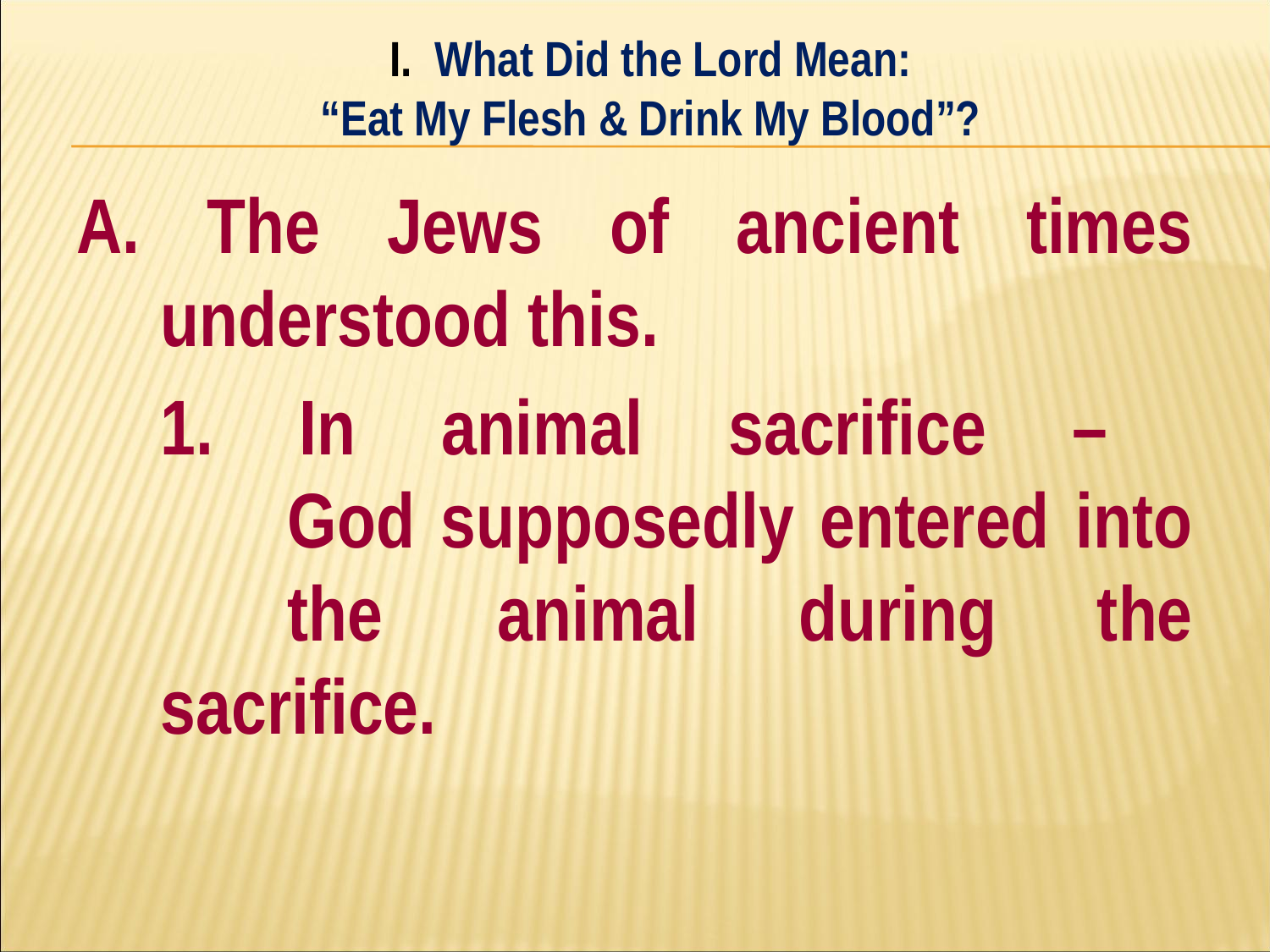

I.  What Did the Lord Mean:
“Eat My Flesh & Drink My Blood”?
#
A. The Jews of ancient times understood this.
	1. In animal sacrifice –
	God supposedly entered into 	the 	animal during the sacrifice.